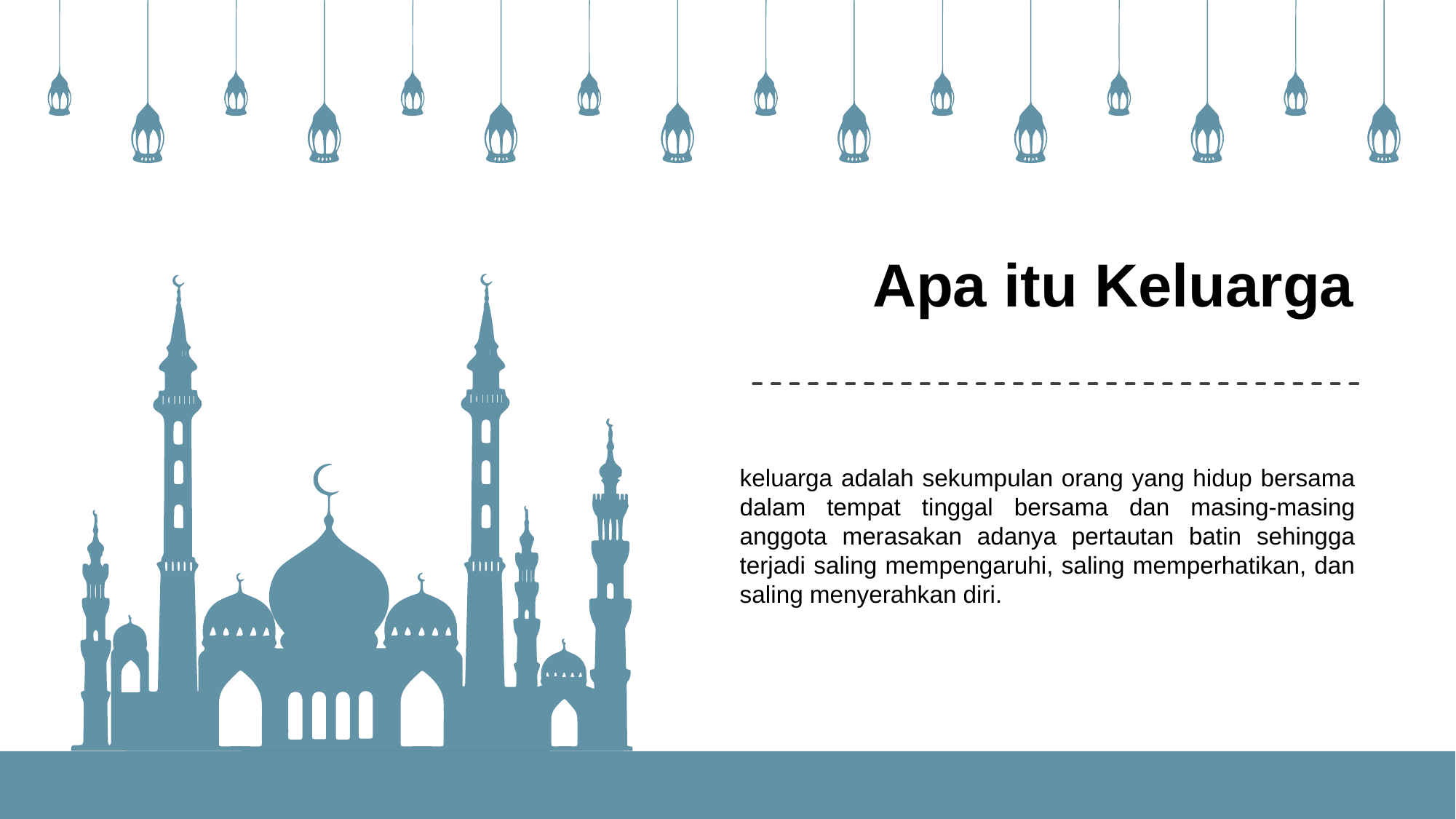

Apa itu Keluarga

keluarga adalah sekumpulan orang yang hidup bersama dalam tempat tinggal bersama dan masing-masing anggota merasakan adanya pertautan batin sehingga terjadi saling mempengaruhi, saling memperhatikan, dan saling menyerahkan diri.